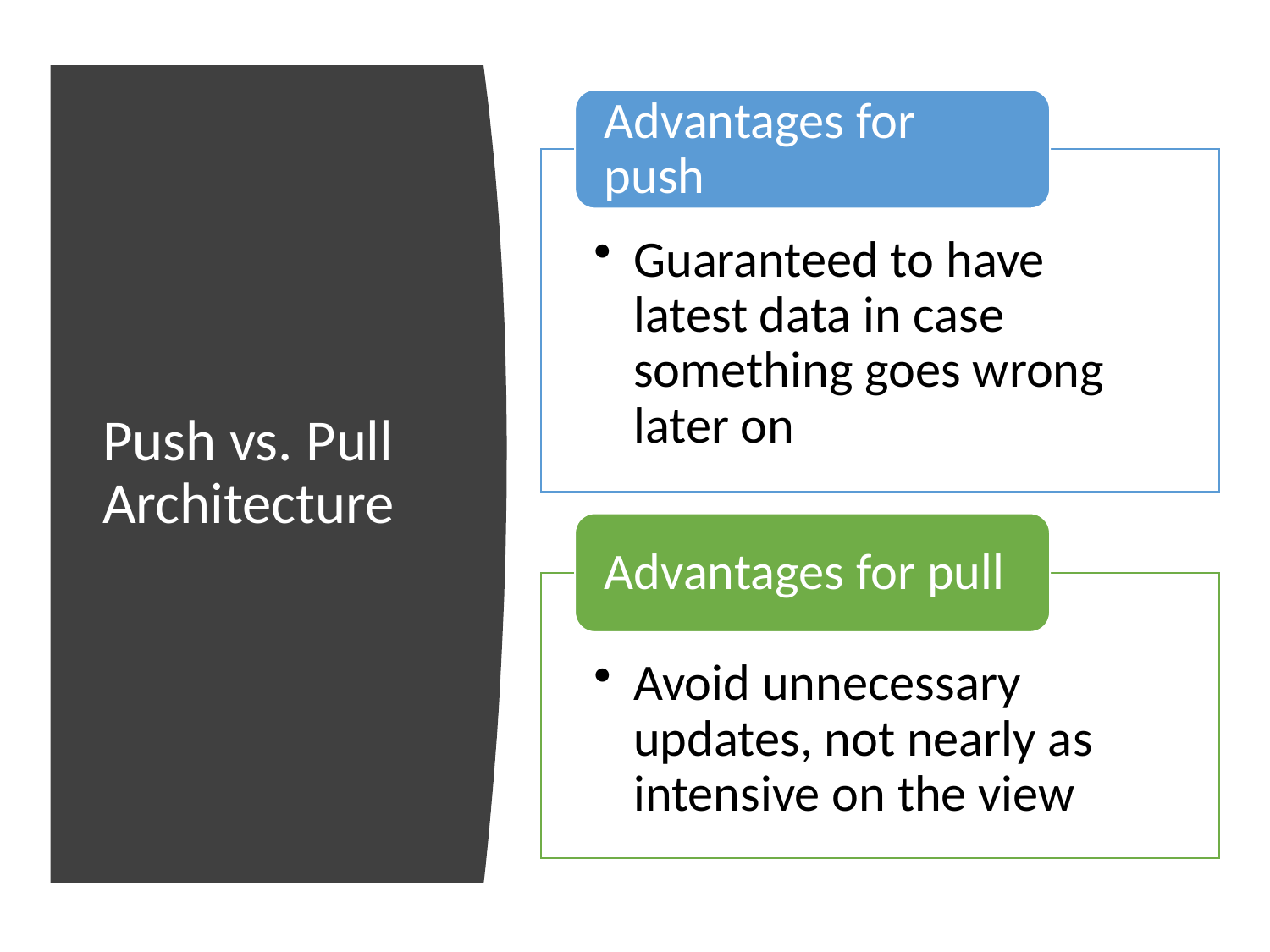

Guaranteed to have latest data in case something goes wrong later on
Advantages for push
Avoid unnecessary updates, not nearly as intensive on the view
Advantages for pull

# Push vs. Pull Architecture